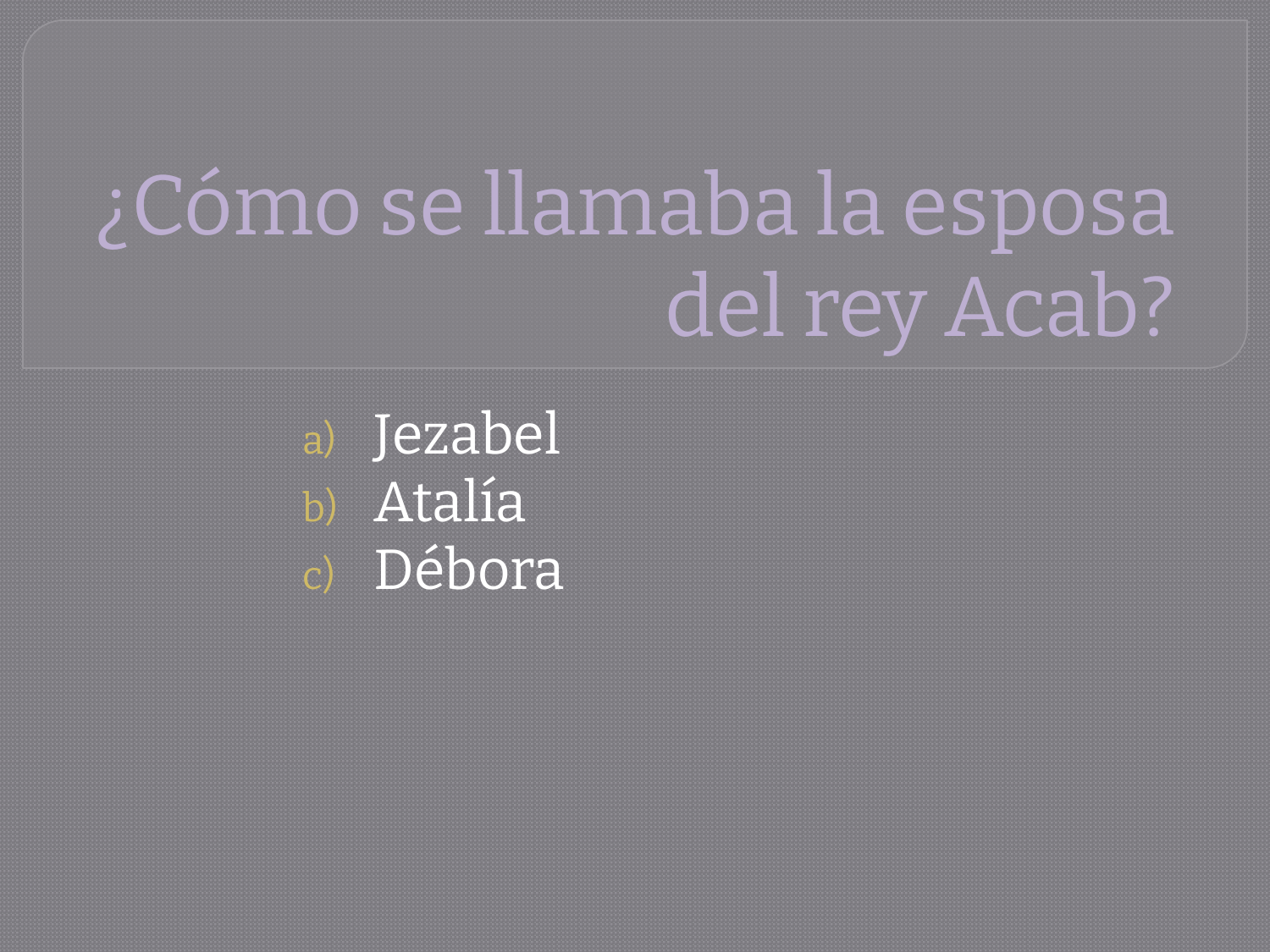

# ¿Cómo se llamaba la esposa del rey Acab?
Jezabel
Atalía
Débora